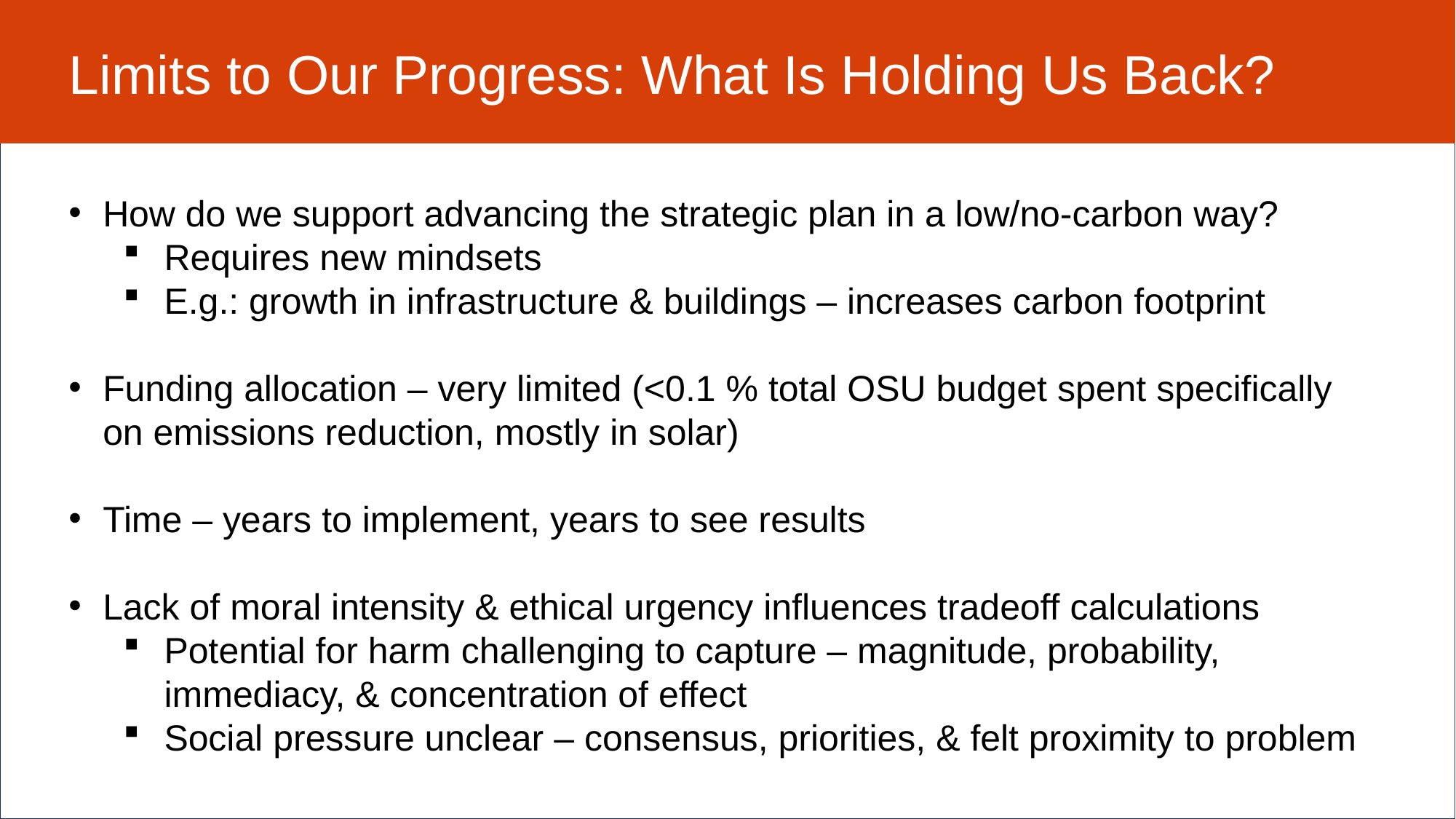

# Limits to Our Progress: What Is Holding Us Back?
How do we support advancing the strategic plan in a low/no-carbon way?
Requires new mindsets
E.g.: growth in infrastructure & buildings – increases carbon footprint

Funding allocation – very limited (<0.1 % total OSU budget spent specifically on emissions reduction, mostly in solar)

Time – years to implement, years to see results

Lack of moral intensity & ethical urgency influences tradeoff calculations
Potential for harm challenging to capture – magnitude, probability, immediacy, & concentration of effect
Social pressure unclear – consensus, priorities, & felt proximity to problem